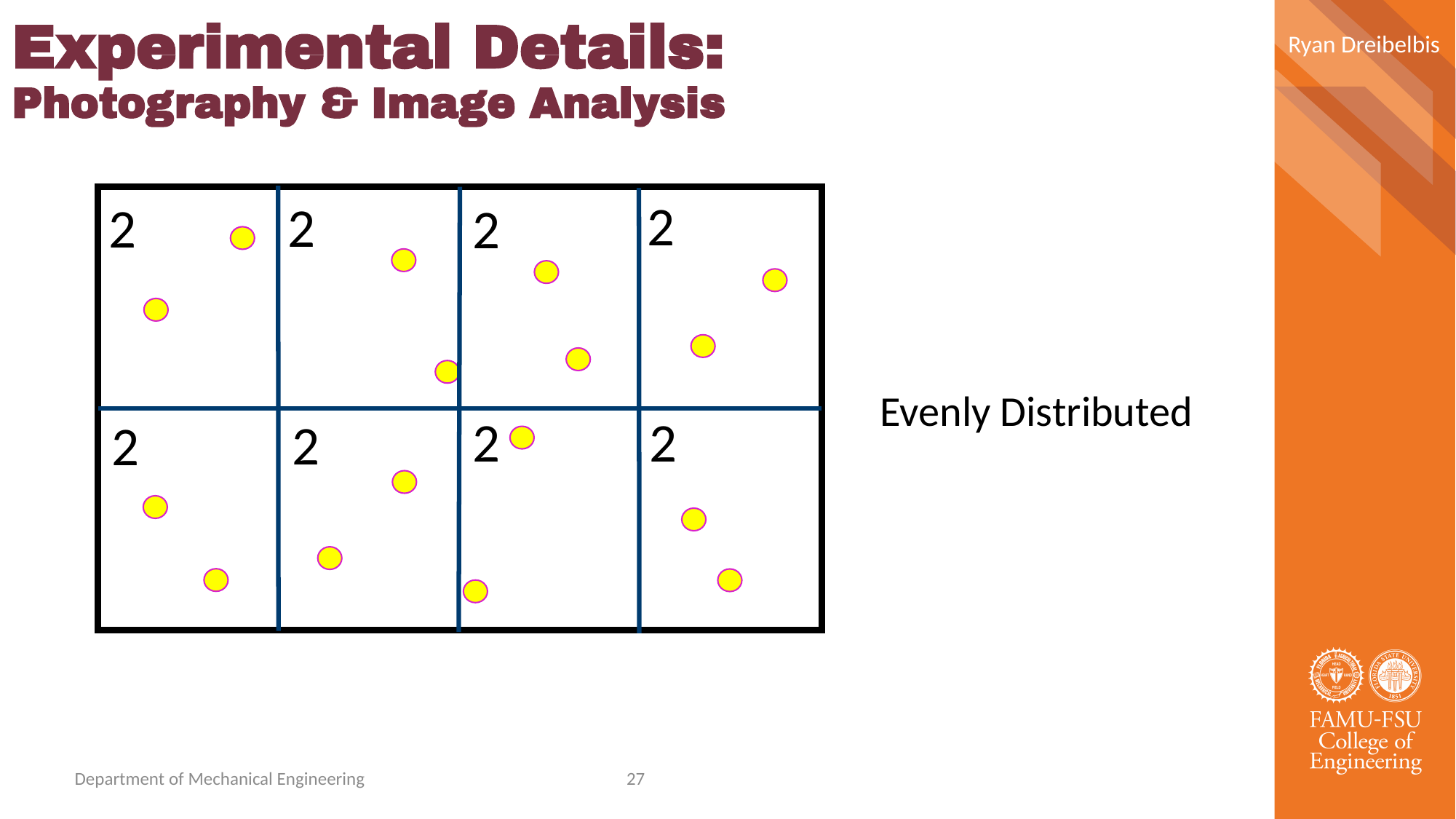

Ryan Dreibelbis
Experimental Details:
Photography & Image Analysis
2

2
2
2

2
2
2
2

Evenly Distributed
Department of Mechanical Engineering
27